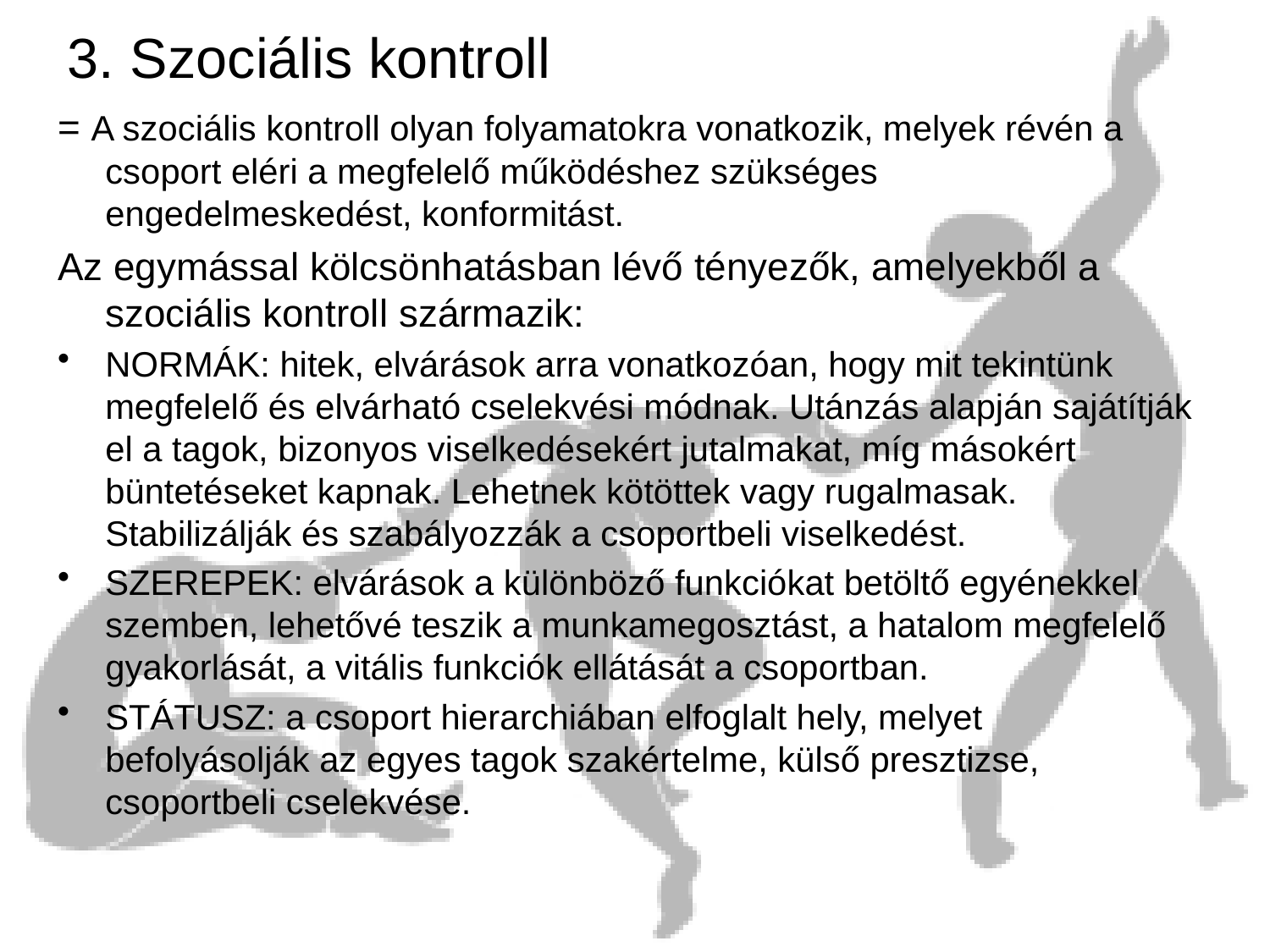

# 3. Szociális kontroll
= A szociális kontroll olyan folyamatokra vonatkozik, melyek révén a csoport eléri a megfelelő működéshez szükséges engedelmeskedést, konformitást.
Az egymással kölcsönhatásban lévő tényezők, amelyekből a szociális kontroll származik:
NORMÁK: hitek, elvárások arra vonatkozóan, hogy mit tekintünk megfelelő és elvárható cselekvési módnak. Utánzás alapján sajátítják el a tagok, bizonyos viselkedésekért jutalmakat, míg másokért büntetéseket kapnak. Lehetnek kötöttek vagy rugalmasak. Stabilizálják és szabályozzák a csoportbeli viselkedést.
SZEREPEK: elvárások a különböző funkciókat betöltő egyénekkel szemben, lehetővé teszik a munkamegosztást, a hatalom megfelelő gyakorlását, a vitális funkciók ellátását a csoportban.
STÁTUSZ: a csoport hierarchiában elfoglalt hely, melyet befolyásolják az egyes tagok szakértelme, külső presztizse, csoportbeli cselekvése.